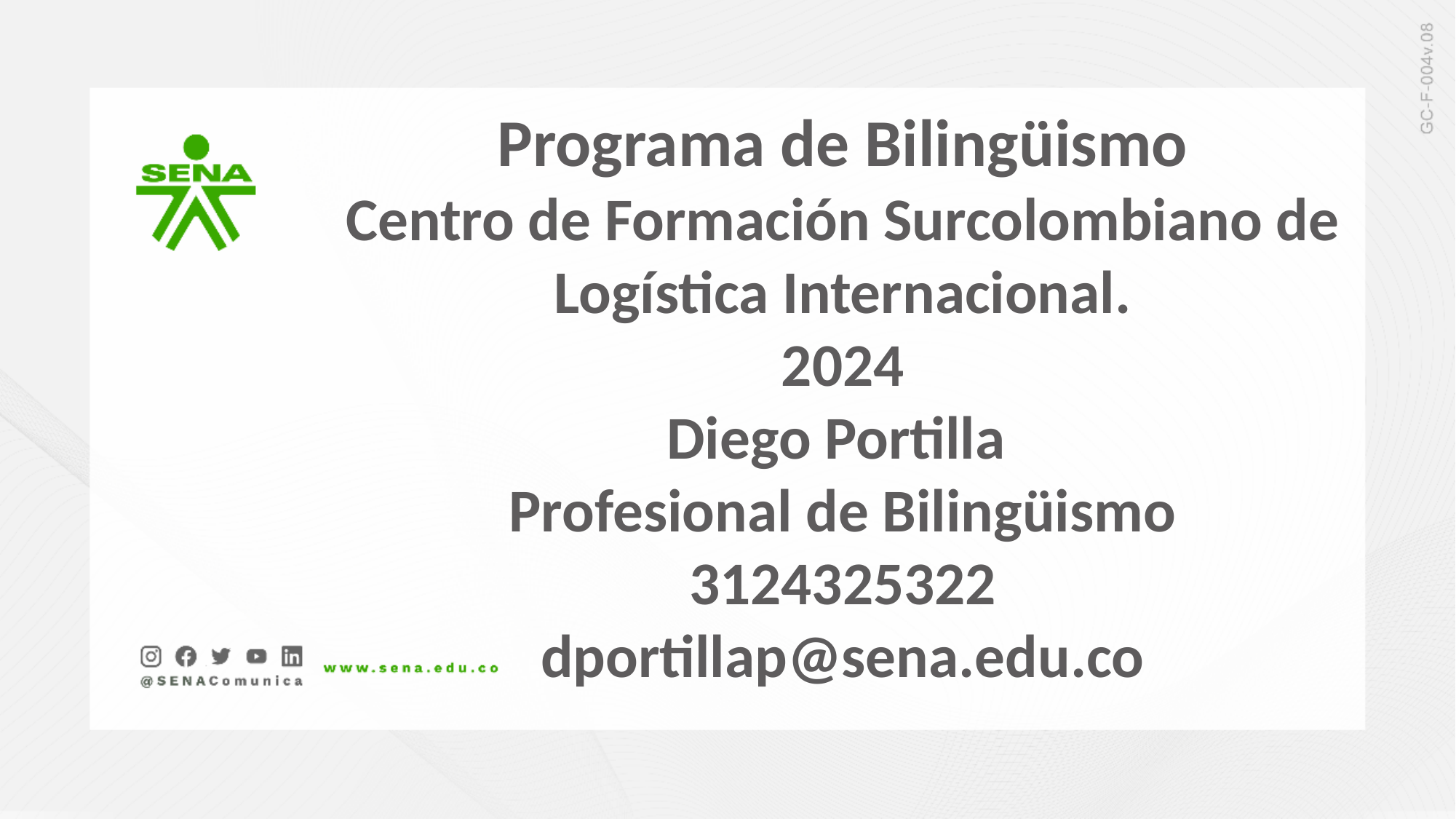

Programa de Bilingüismo
Centro de Formación Surcolombiano de Logística Internacional.
2024
Diego Portilla
Profesional de Bilingüismo
3124325322
dportillap@sena.edu.co